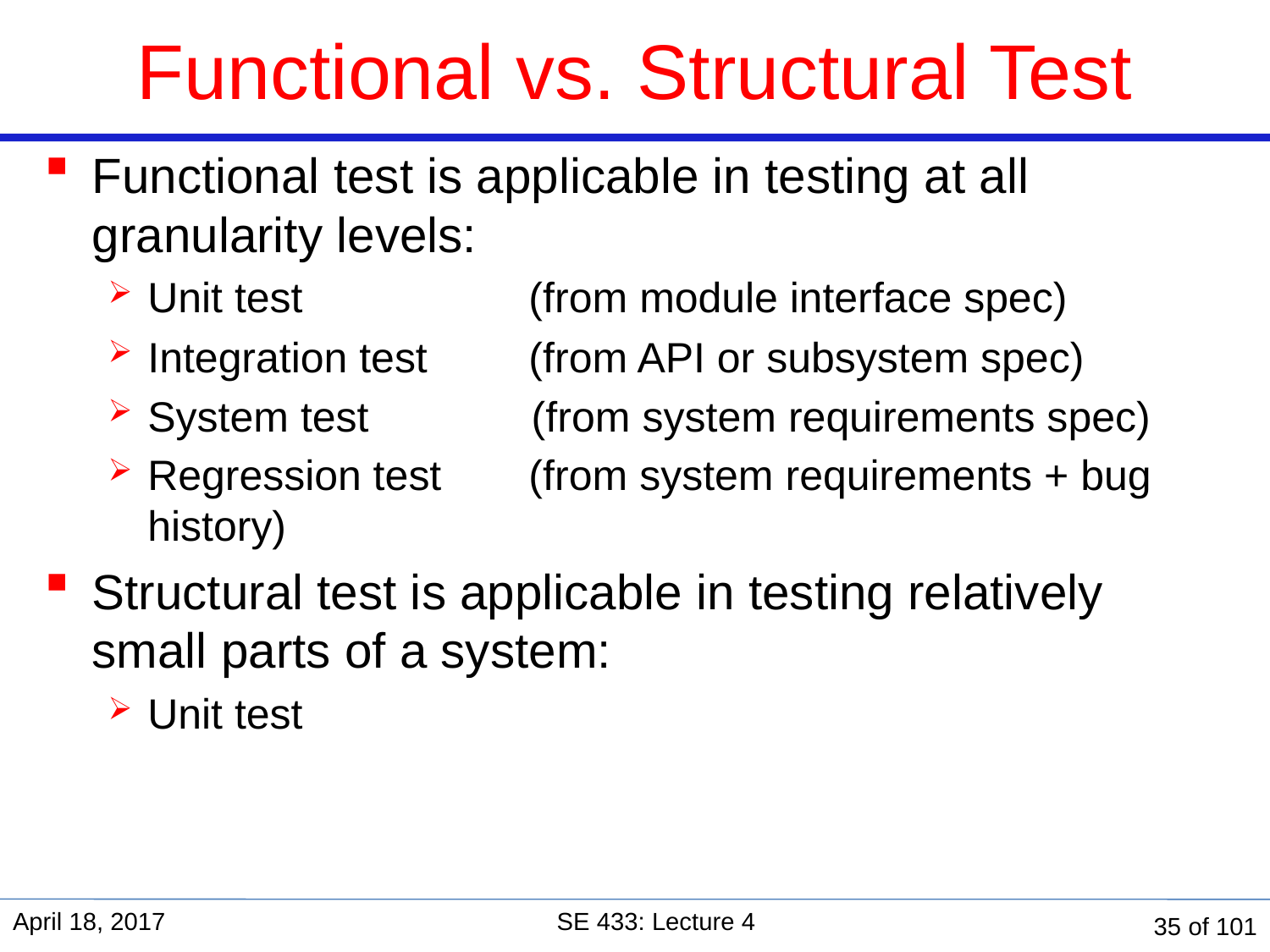

# Functional vs. Structural Test
Functional test is applicable in testing at all granularity levels:
Unit test		(from module interface spec)
Integration test	(from API or subsystem spec)
System test	           (from system requirements spec)
Regression test	(from system requirements + bug history)
Structural test is applicable in testing relatively small parts of a system:
Unit test
April 18, 2017
SE 433: Lecture 4
35 of 101